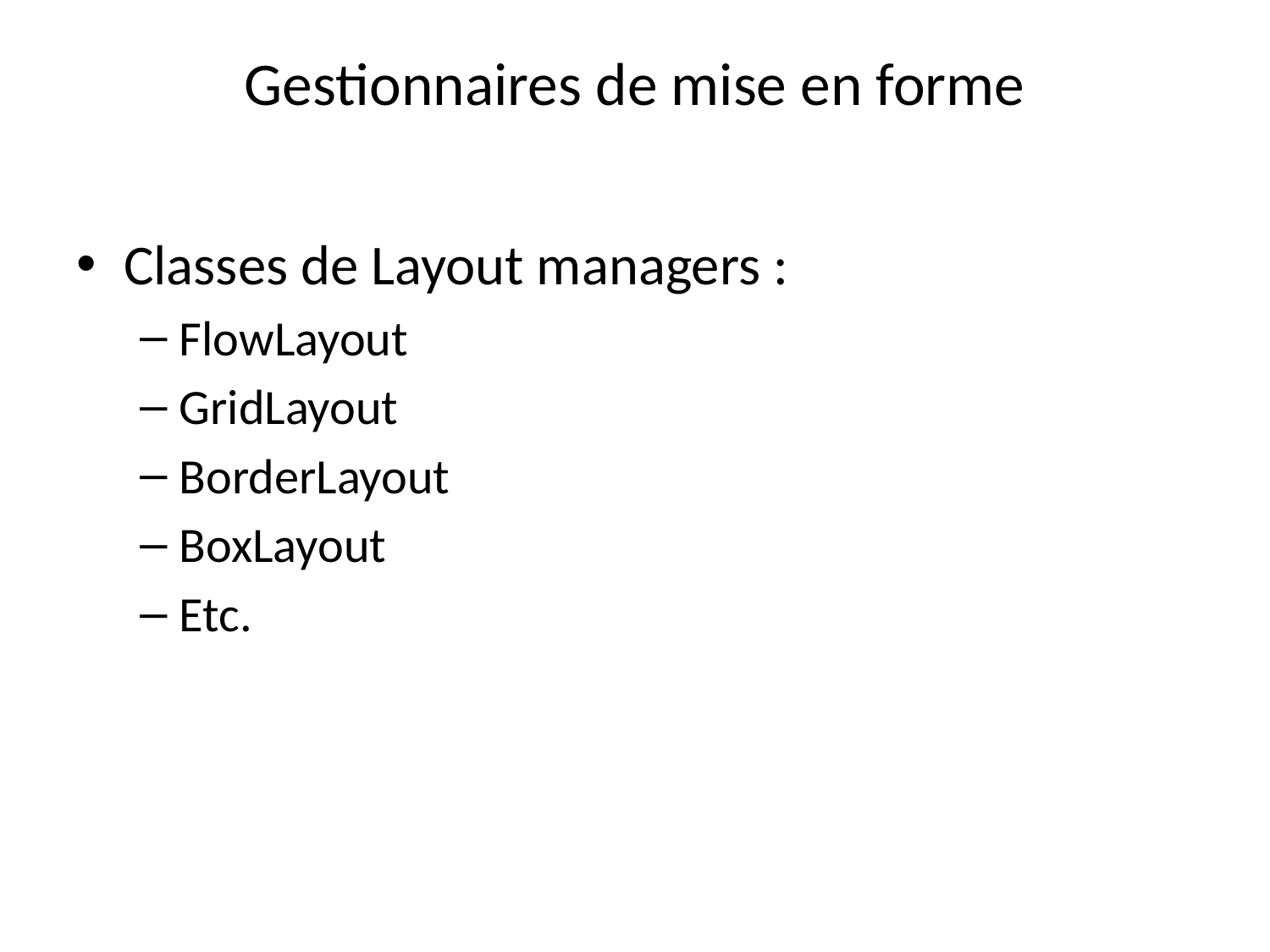

# Gestionnaires de mise en forme
Classes de Layout managers :
FlowLayout
GridLayout
BorderLayout
BoxLayout
Etc.